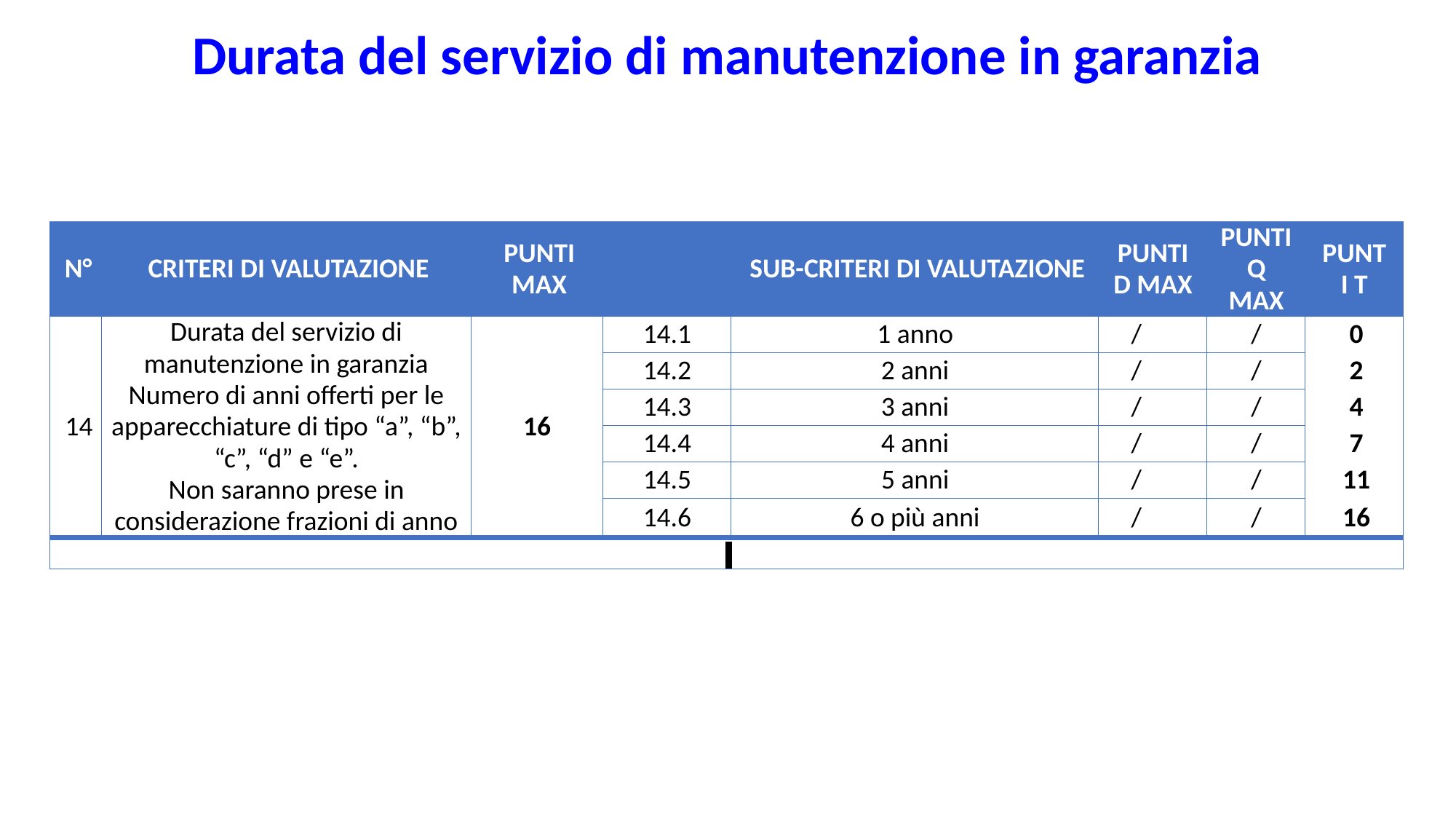

Durata del servizio di manutenzione in garanzia
| n° | criteri di valutazione | punti max |  | sub-criteri di valutazione | punti D max | punti Q max | Punti T |
| --- | --- | --- | --- | --- | --- | --- | --- |
| 14 | Durata del servizio di manutenzione in garanzia Numero di anni offerti per le apparecchiature di tipo “a”, “b”, “c”, “d” e “e”. Non saranno prese in considerazione frazioni di anno | 16 | 14.1 | 1 anno | / | / | 0 |
|  |  |  | 14.2 | 2 anni | / | / | 2 |
|  |  |  | 14.3 | 3 anni | / | / | 4 |
|  |  |  | 14.4 | 4 anni | / | / | 7 |
|  |  |  | 14.5 | 5 anni | / | / | 11 |
|  |  |  | 14.6 | 6 o più anni | / | / | 16 |
|  |  |  |  |  |  |  |  |